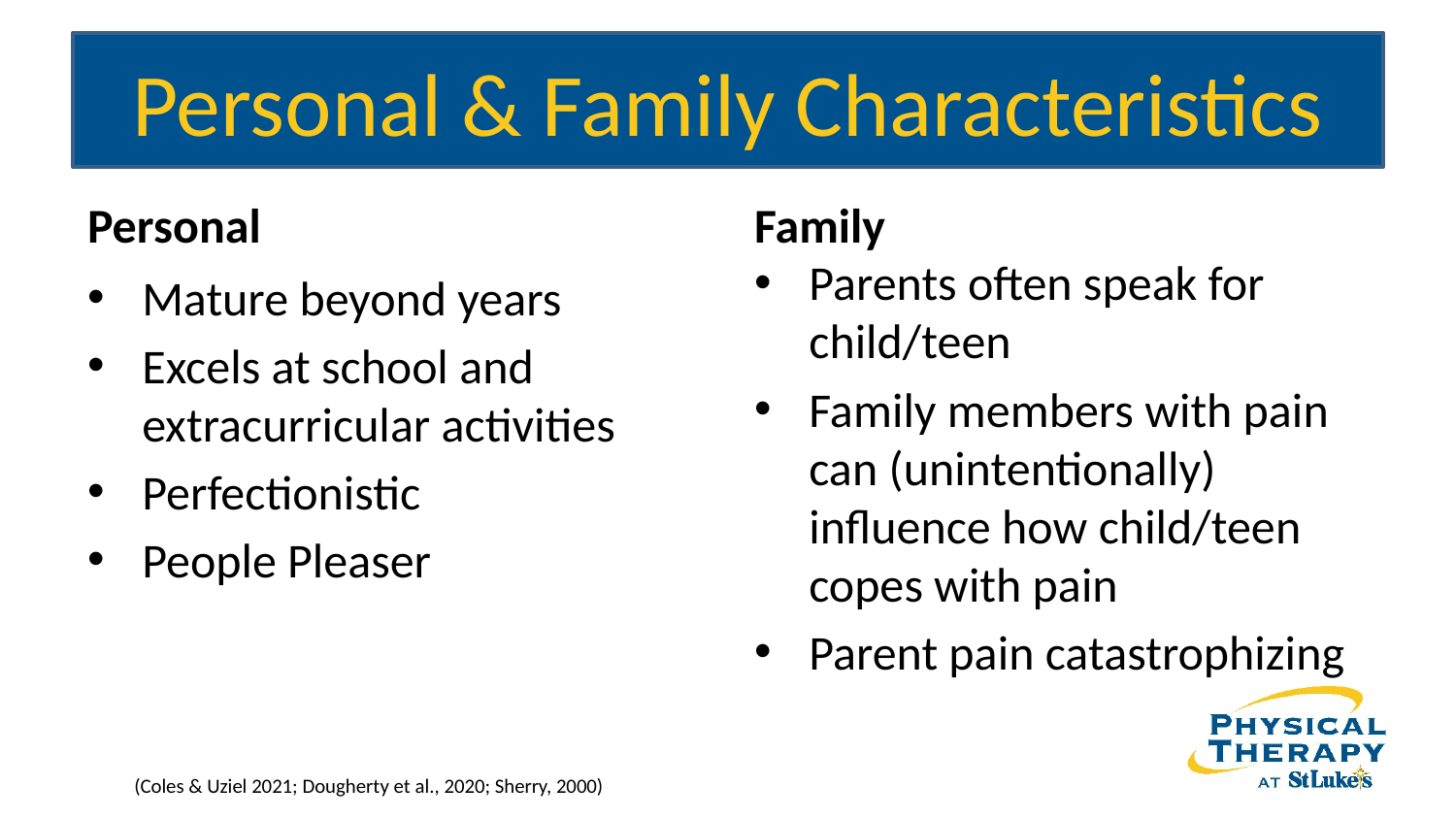

# Personal & Family Characteristics
Personal
Family
Parents often speak for child/teen
Family members with pain can (unintentionally) influence how child/teen copes with pain
Parent pain catastrophizing
Mature beyond years
Excels at school and extracurricular activities
Perfectionistic
People Pleaser

(Coles & Uziel 2021; Dougherty et al., 2020; Sherry, 2000)